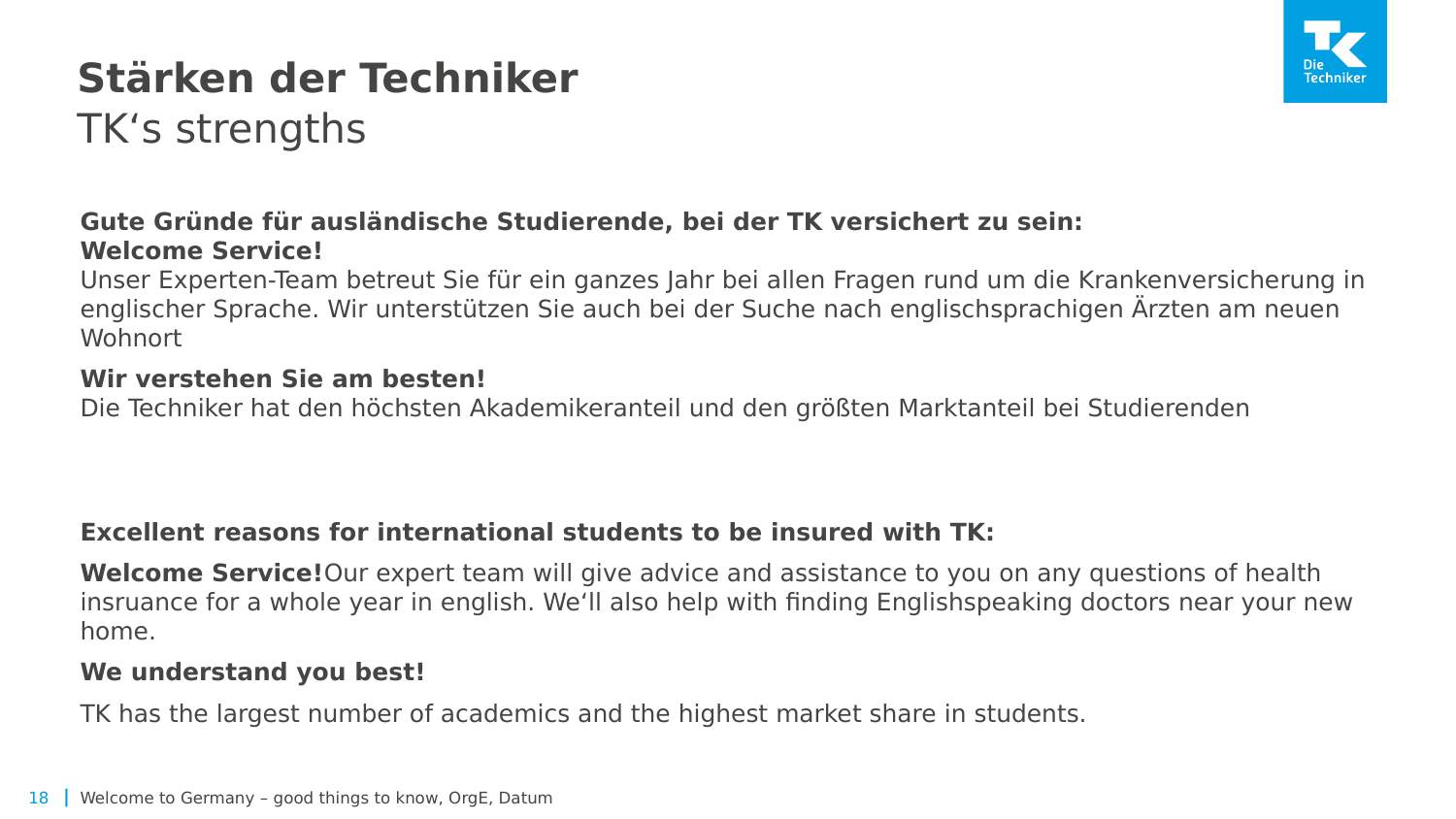

# Stärken der Techniker TK‘s strengths
Gute Gründe für ausländische Studierende, bei der TK versichert zu sein:
Welcome Service!
Unser Experten-Team betreut Sie für ein ganzes Jahr bei allen Fragen rund um die Krankenversicherung in englischer Sprache. Wir unterstützen Sie auch bei der Suche nach englischsprachigen Ärzten am neuen Wohnort
Wir verstehen Sie am besten!
Die Techniker hat den höchsten Akademikeranteil und den größten Marktanteil bei Studierenden

Excellent reasons for international students to be insured with TK:
Welcome Service!Our expert team will give advice and assistance to you on any questions of health insruance for a whole year in english. We‘ll also help with finding Englishspeaking doctors near your new home.
We understand you best!
TK has the largest number of academics and the highest market share in students.

Welcome to Germany – good things to know, OrgE, Datum